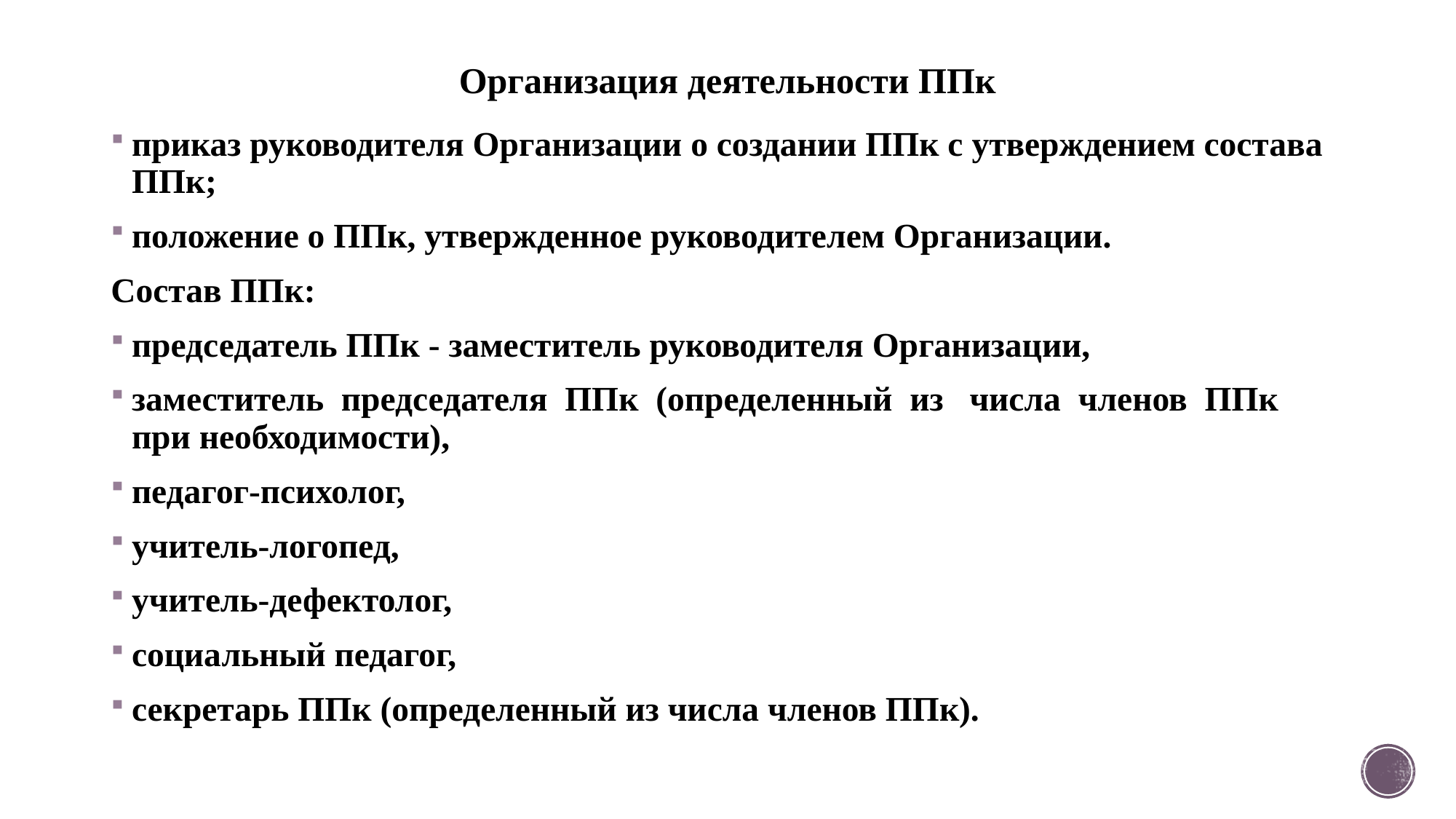

# Организация деятельности ППк
приказ руководителя Организации о создании ППк с утверждением состава ППк;
положение о ППк, утвержденное руководителем Организации.
Состав ППк:
председатель ППк - заместитель руководителя Организации,
заместитель  председателя  ППк  (определенный  из   числа  членов  ППк при необходимости),
педагог-психолог,
учитель-логопед,
учитель-дефектолог,
социальный педагог,
секретарь ППк (определенный из числа членов ППк).